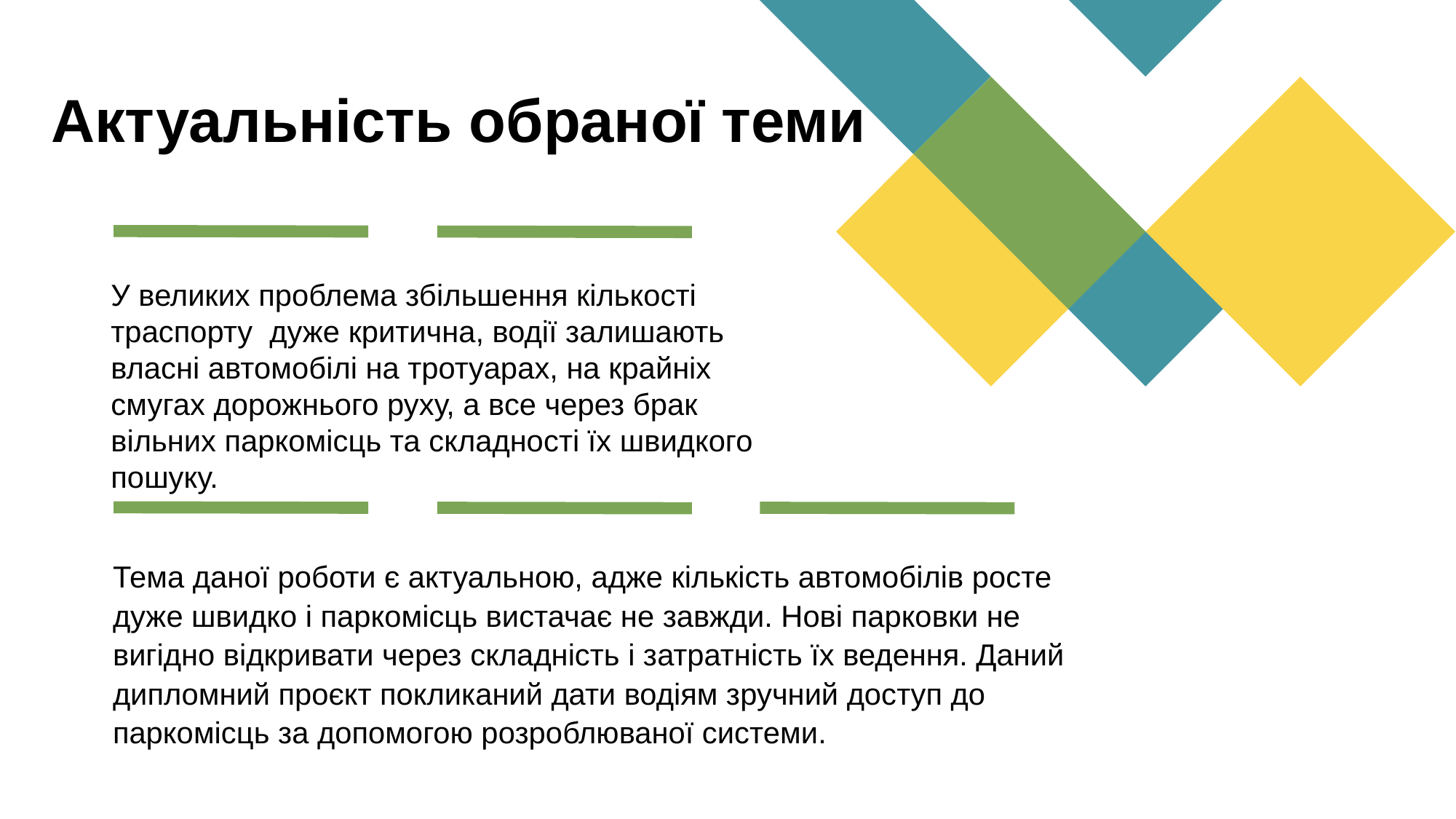

Актуальність обраної теми
У великих проблема збільшення кількості траспорту  дуже критична, водії залишають власні автомобілі на тротуарах, на крайніх смугах дорожнього руху, а все через брак вільних паркомісць та складності їх швидкого пошуку.
Тема даної роботи є актуальною, адже кількість автомобілів росте дуже швидко і паркомісць вистачає не завжди. Нові парковки не вигідно відкривати через складність і затратність їх ведення. Даний дипломний проєкт покликаний дати водіям зручний доступ до паркомісць за допомогою розроблюваної системи.